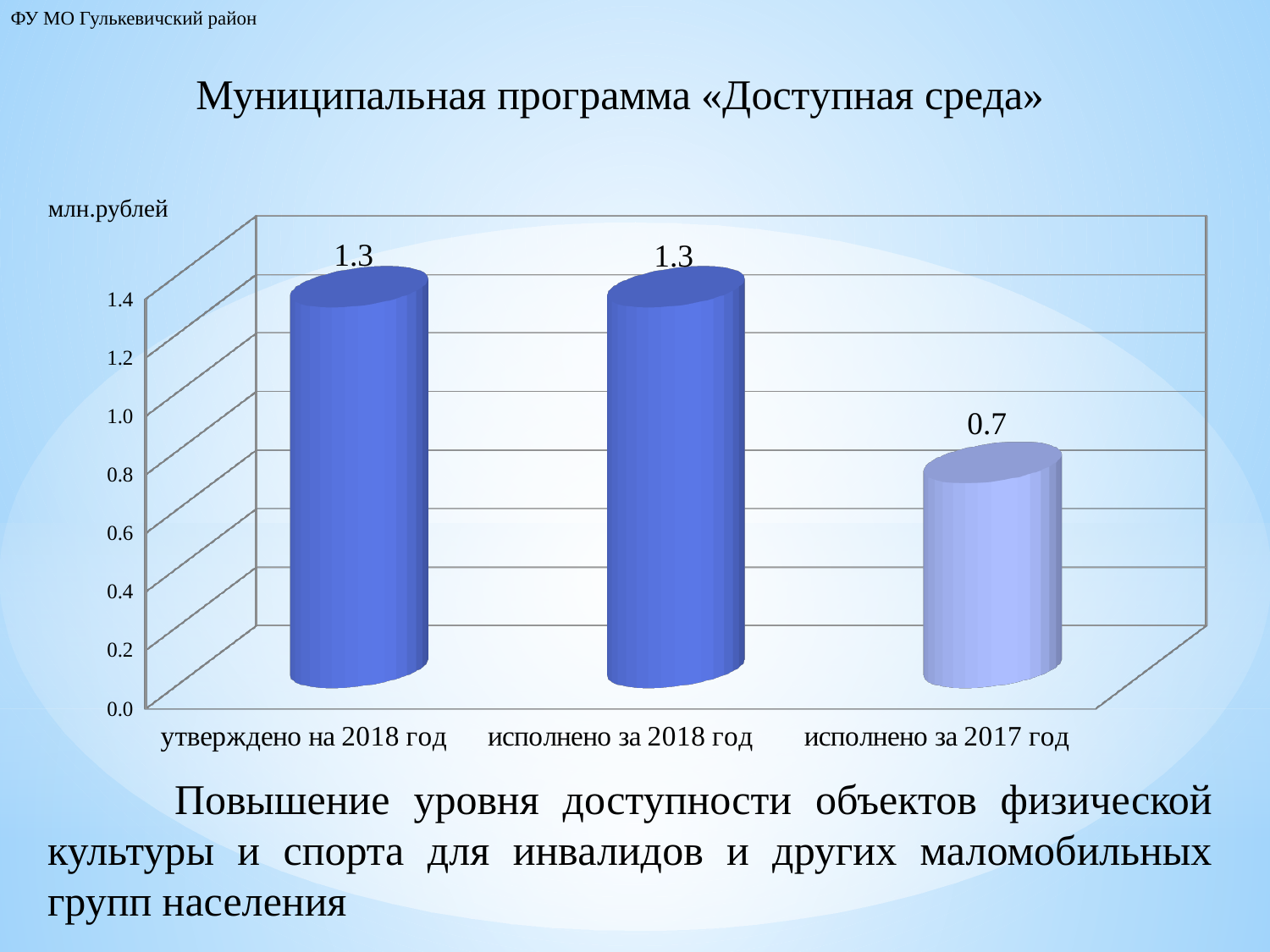

ФУ МО Гулькевичский район

[unsupported chart]

млн.рублей
	Повышение уровня доступности объектов физической культуры и спорта для инвалидов и других маломобильных групп населения